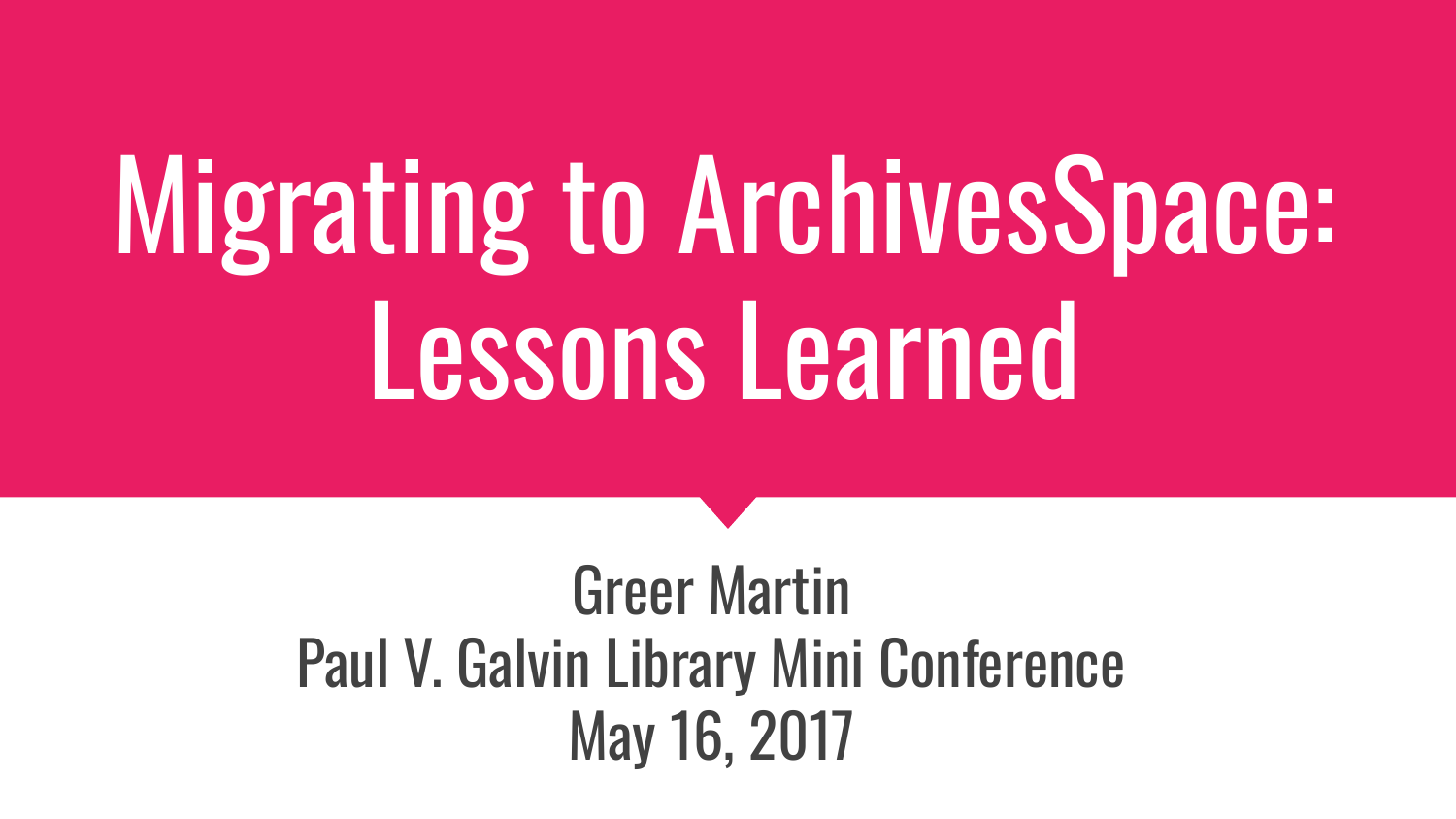

# Migrating to ArchivesSpace: Lessons Learned
Greer Martin
Paul V. Galvin Library Mini Conference
May 16, 2017